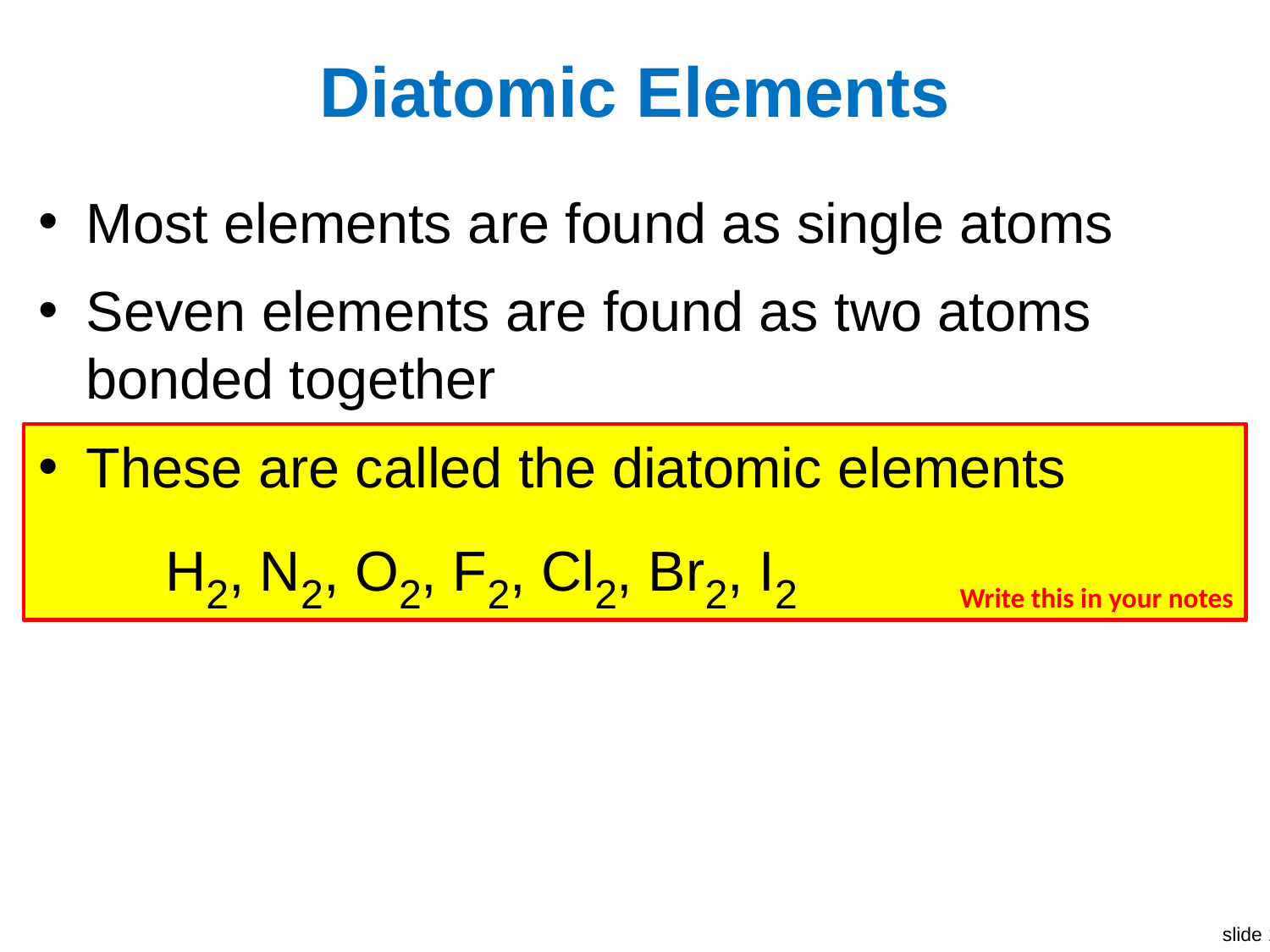

# Diatomic Elements
Most elements are found as single atoms
Seven elements are found as two atoms bonded together
These are called the diatomic elements
H2, N2, O2, F2, Cl2, Br2, I2

Write this in your notes